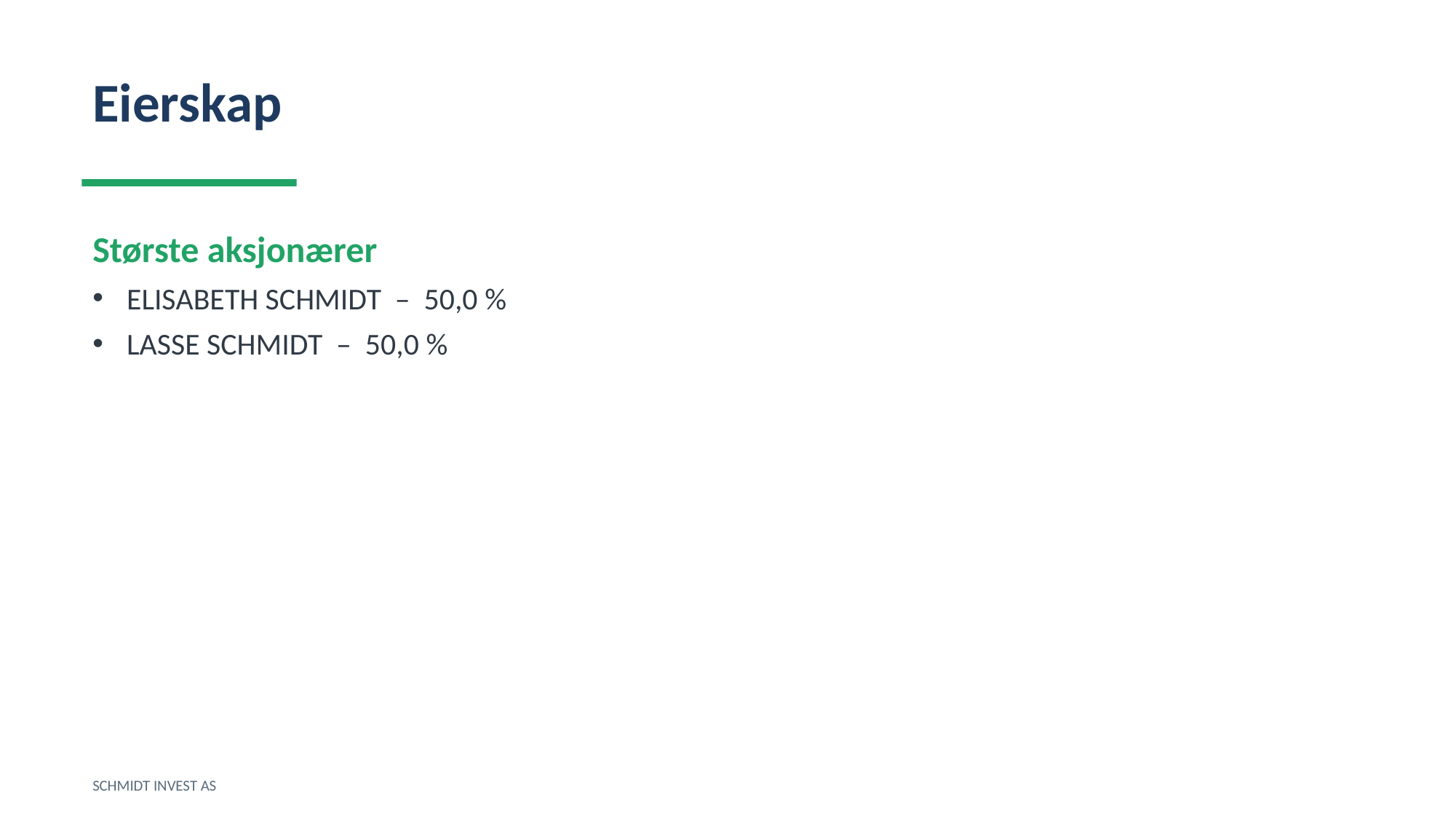

Eierskap

Største aksjonærer
ELISABETH SCHMIDT  –  50,0 %
LASSE SCHMIDT  –  50,0 %
SCHMIDT INVEST AS